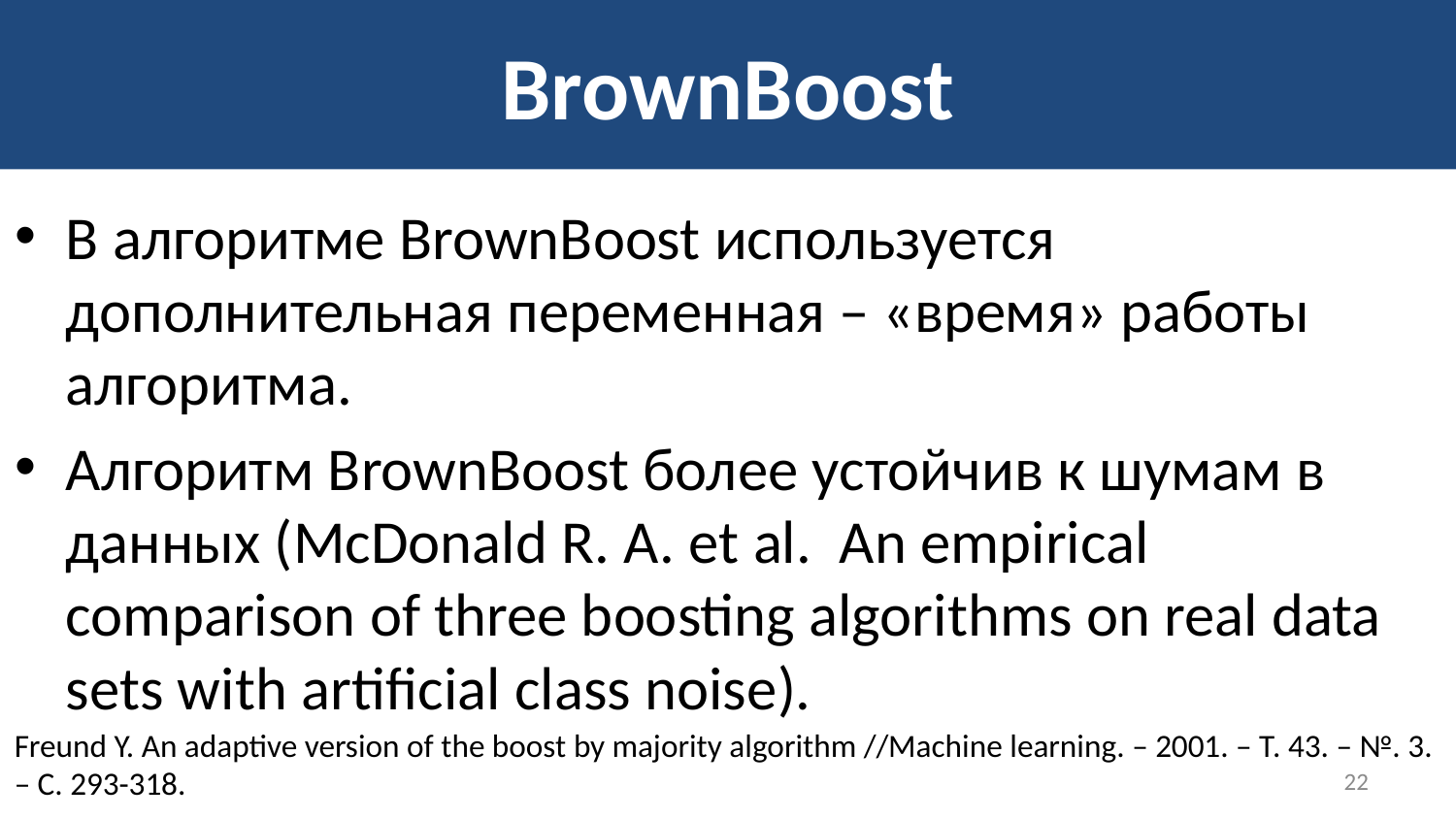

# BrownBoost
В алгоритме BrownBoost используется дополнительная переменная – «время» работы алгоритма.
Алгоритм BrownBoost более устойчив к шумам в данных (McDonald R. A. et al.  An empirical comparison of three boosting algorithms on real data sets with artificial class noise).
Freund Y. An adaptive version of the boost by majority algorithm //Machine learning. – 2001. – Т. 43. – №. 3. – С. 293-318.
22